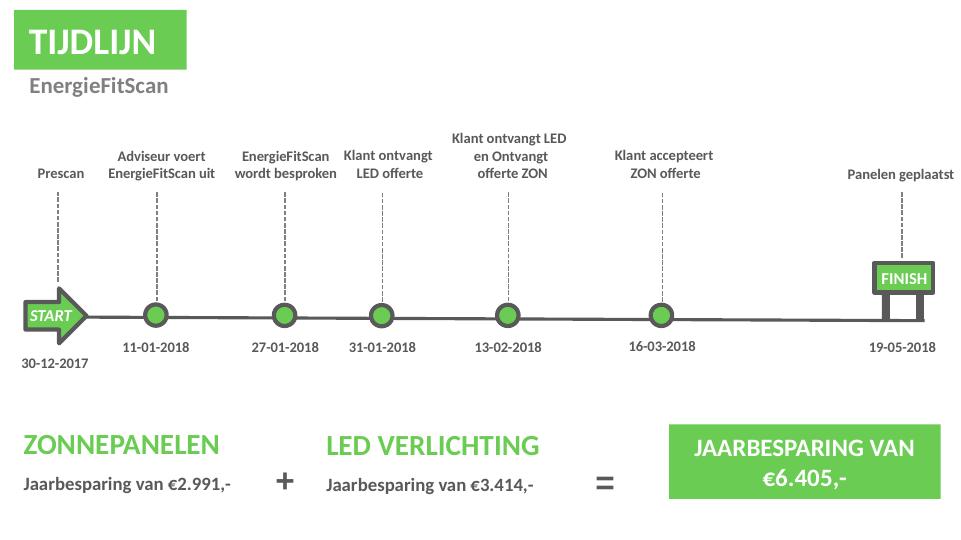

TIJDLIJN
EnergieFitScan
Klant ontvangt LED
en Ontvangt
 offerte ZON

Klant ontvangt
LED offerte
Klant accepteert
ZON offerte
Adviseur voert
EnergieFitScan uit

EnergieFitScan wordt besproken
Prescan

Panelen geplaatst

FINISH

START

16-03-2018
13-02-2018
27-01-2018
31-01-2018
19-05-2018
11-01-2018
30-12-2017
FINISH
ZONNEPANELEN
Jaarbesparing van €2.991,-
LED VERLICHTING
Jaarbesparing van €3.414,-
JAARBESPARING VAN
€6.405,-
+
=